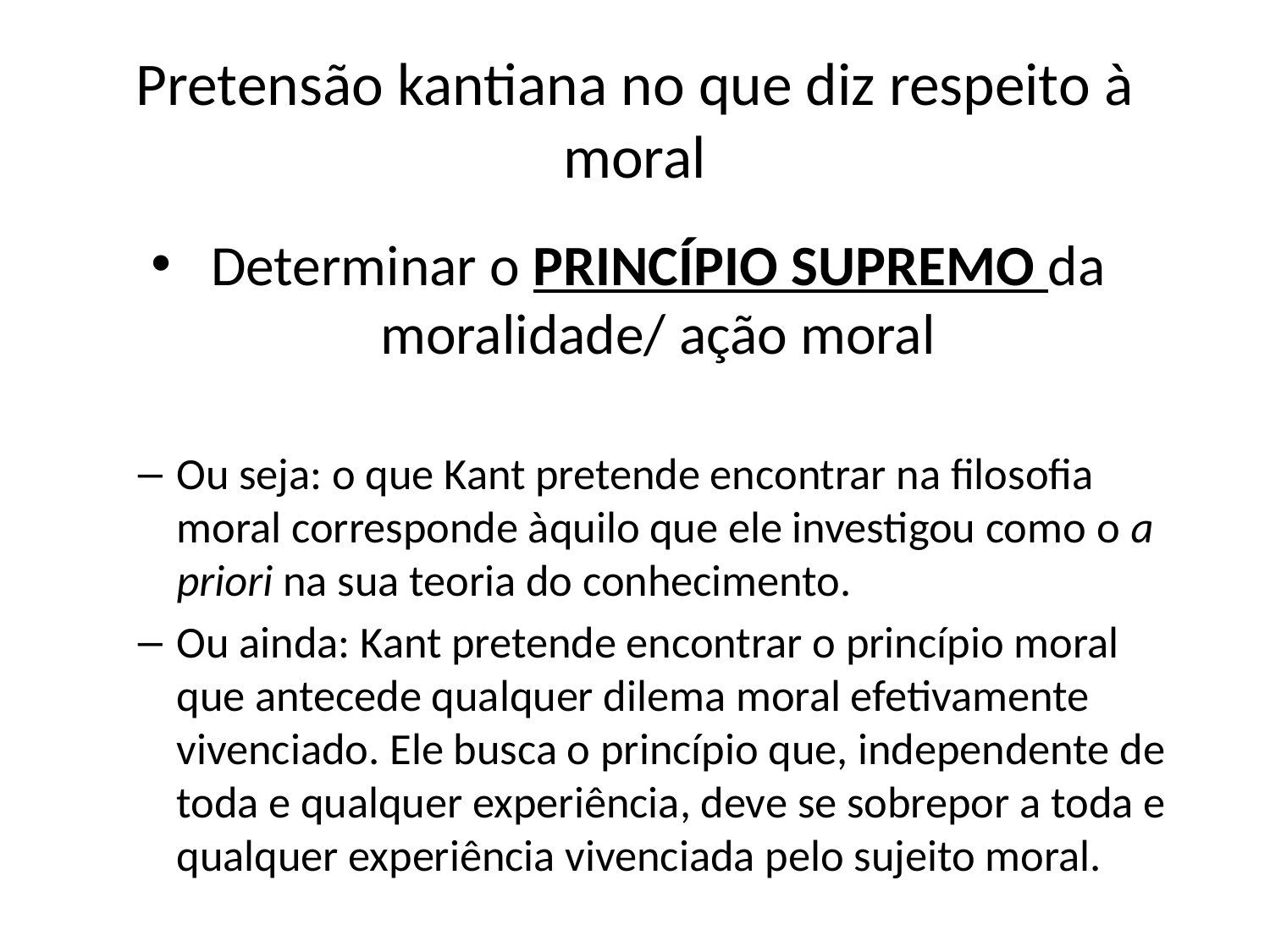

# Pretensão kantiana no que diz respeito à moral
Determinar o PRINCÍPIO SUPREMO da moralidade/ ação moral

Ou seja: o que Kant pretende encontrar na filosofia moral corresponde àquilo que ele investigou como o a priori na sua teoria do conhecimento.
Ou ainda: Kant pretende encontrar o princípio moral que antecede qualquer dilema moral efetivamente vivenciado. Ele busca o princípio que, independente de toda e qualquer experiência, deve se sobrepor a toda e qualquer experiência vivenciada pelo sujeito moral.